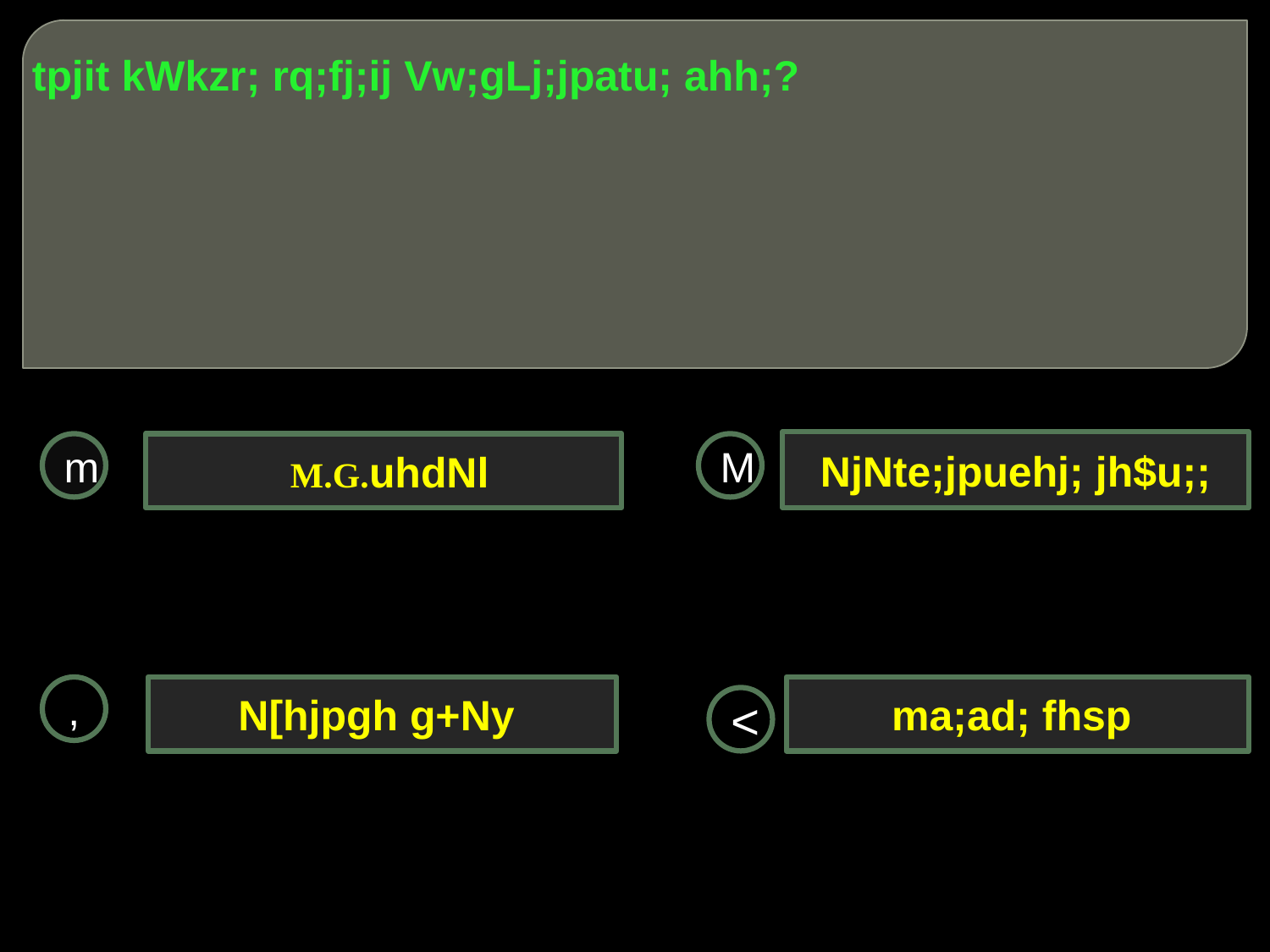

# tpjit kWkzr; rq;fj;ij Vw;gLj;jpatu; ahh;?

NjNte;jpuehj; jh$u;;
m
 M.G.uhdNl
M
,
N[hjpgh g+Ny
ma;ad; fhsp
<